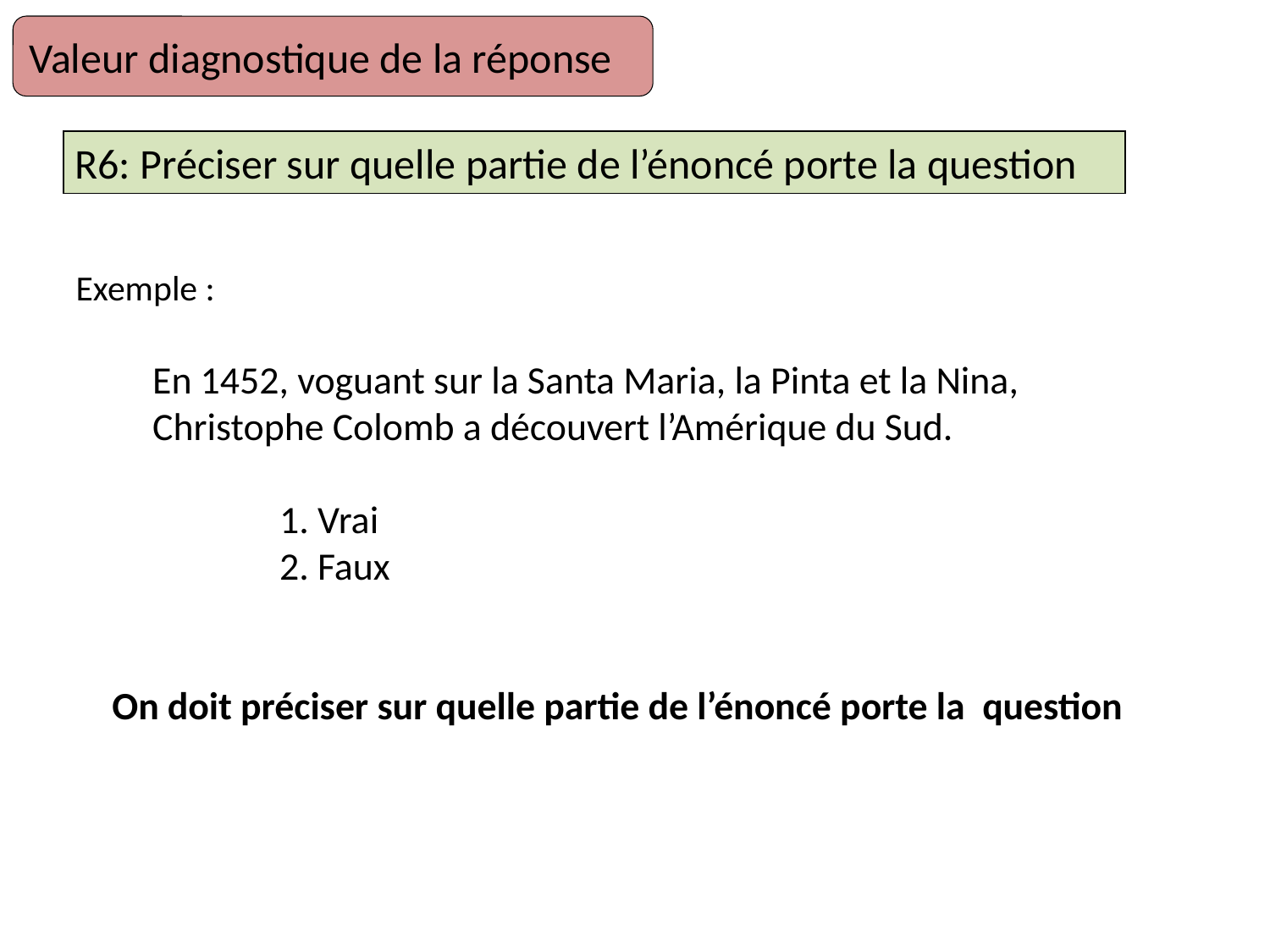

Valeur diagnostique de la réponse
R6: Préciser sur quelle partie de l’énoncé porte la question
Exemple :
En 1452, voguant sur la Santa Maria, la Pinta et la Nina,
Christophe Colomb a découvert l’Amérique du Sud.

	1. Vrai
	2. Faux
On doit préciser sur quelle partie de l’énoncé porte la  question